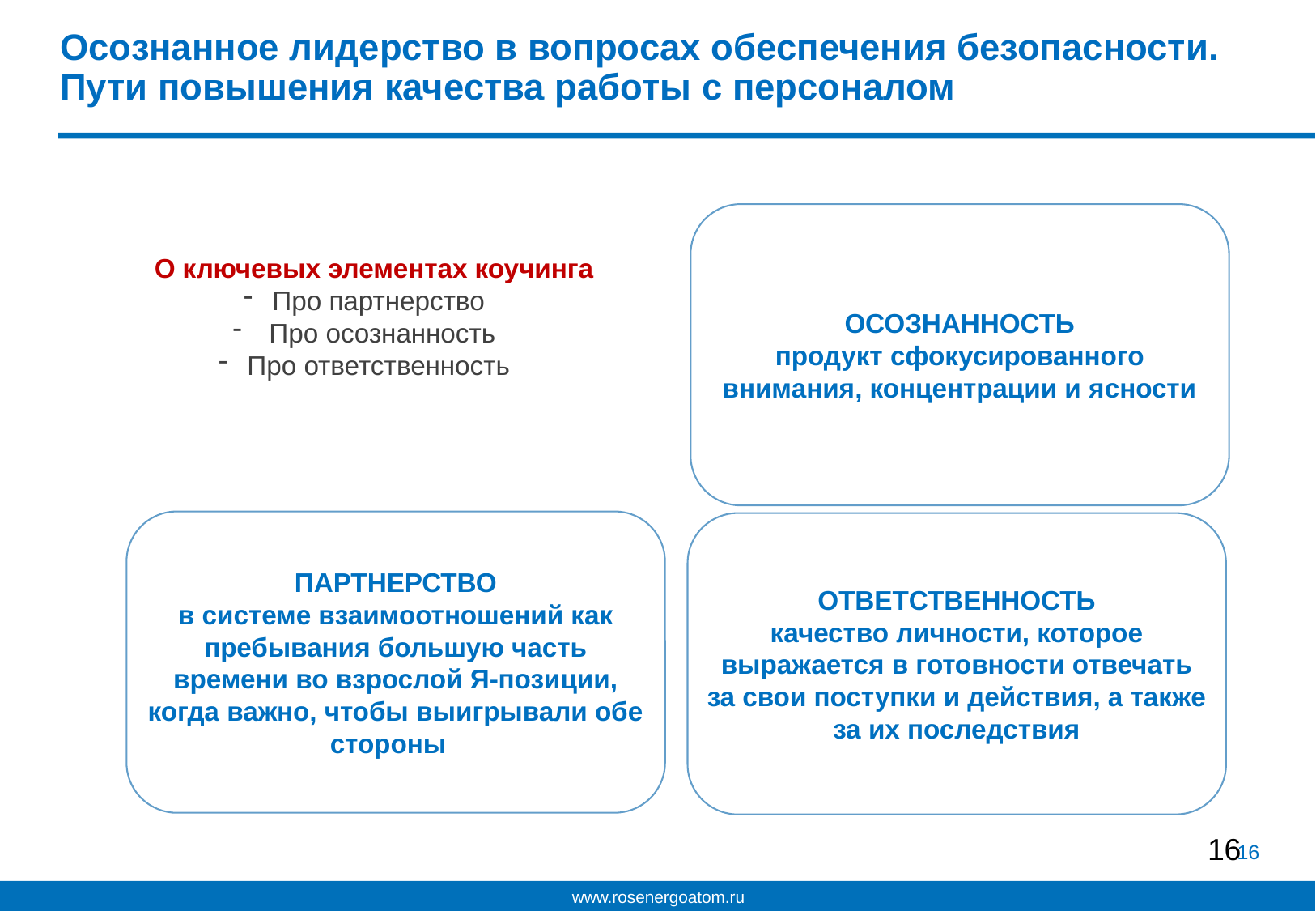

# Осознанное лидерство в вопросах обеспечения безопасности. Пути повышения качества работы с персоналом
ОСОЗНАННОСТЬ
продукт сфокусированного внимания, концентрации и ясности
О ключевых элементах коучинга
Про партнерство
 Про осознанность
Про ответственность
ПАРТНЕРСТВО
в системе взаимоотношений как пребывания большую часть времени во взрослой Я-позиции, когда важно, чтобы выигрывали обе стороны
ОТВЕТСТВЕННОСТЬ
качество личности, которое выражается в готовности отвечать за свои поступки и действия, а также за их последствия
16